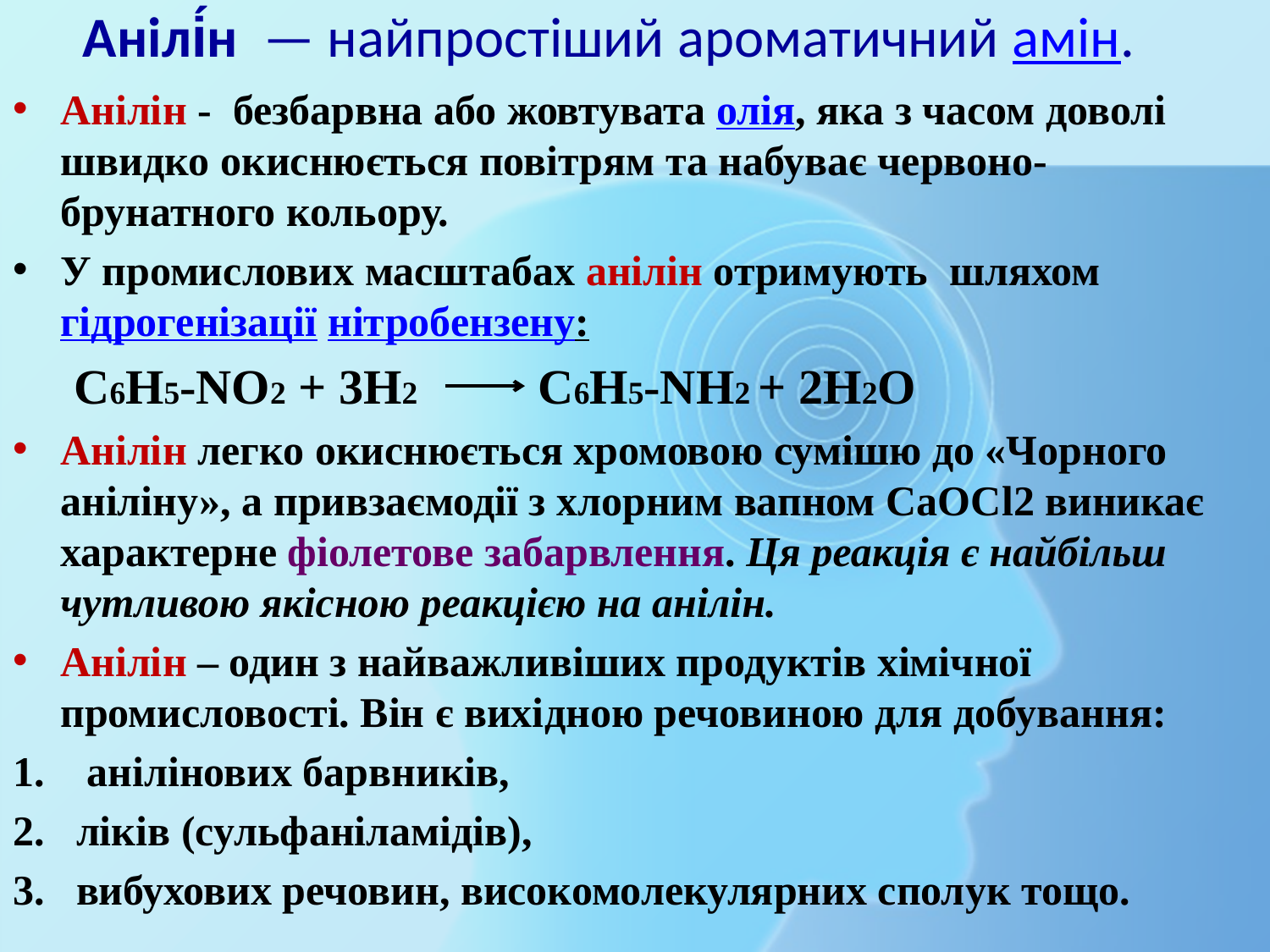

# Анілі́н  — найпростіший ароматичний амін.
Анілін -  безбарвна або жовтувата олія, яка з часом доволі швидко окиснюється повітрям та набуває червоно-брунатного кольору.
У промислових масштабах анілін отримують  шляхом гідрогенізації нітробензену:
     C6H5-NO2 + 3H2               C6H5-NH2 + 2H2O
Анілін легко окиснюється хромовою сумішю до «Чорного аніліну», а привзаємодії з хлорним вапном СаОСl2 виникає характерне фіолетове забарвлення. Ця реакція є найбільш чутливою якісною реакцією на анілін.
Анілін – один з найважливіших продуктів хімічної промисловості. Він є вихідною речовиною для добування:
 анілінових барвників,
ліків (сульфаніламідів),
вибухових речовин, високомолекулярних сполук тощо.